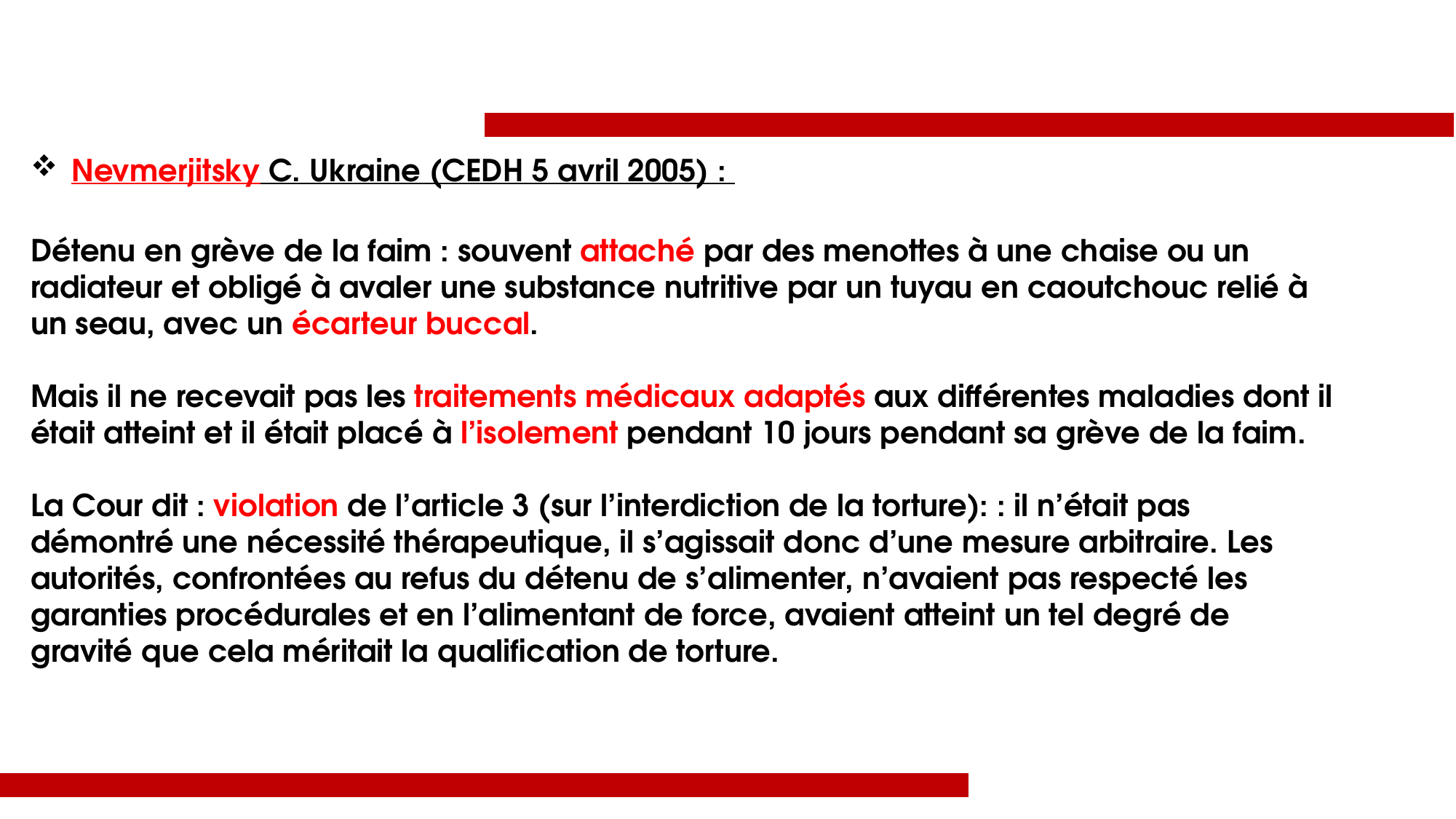

Nevmerjitsky C. Ukraine (CEDH 5 avril 2005) :

Détenu en grève de la faim : souvent attaché par des menottes à une chaise ou un radiateur et obligé à avaler une substance nutritive par un tuyau en caoutchouc relié à un seau, avec un écarteur buccal.

Mais il ne recevait pas les traitements médicaux adaptés aux différentes maladies dont il était atteint et il était placé à l’isolement pendant 10 jours pendant sa grève de la faim.

La Cour dit : violation de l’article 3 (sur l’interdiction de la torture): : il n’était pas démontré une nécessité thérapeutique, il s’agissait donc d’une mesure arbitraire. Les autorités, confrontées au refus du détenu de s’alimenter, n’avaient pas respecté les garanties procédurales et en l’alimentant de force, avaient atteint un tel degré de gravité que cela méritait la qualification de torture.